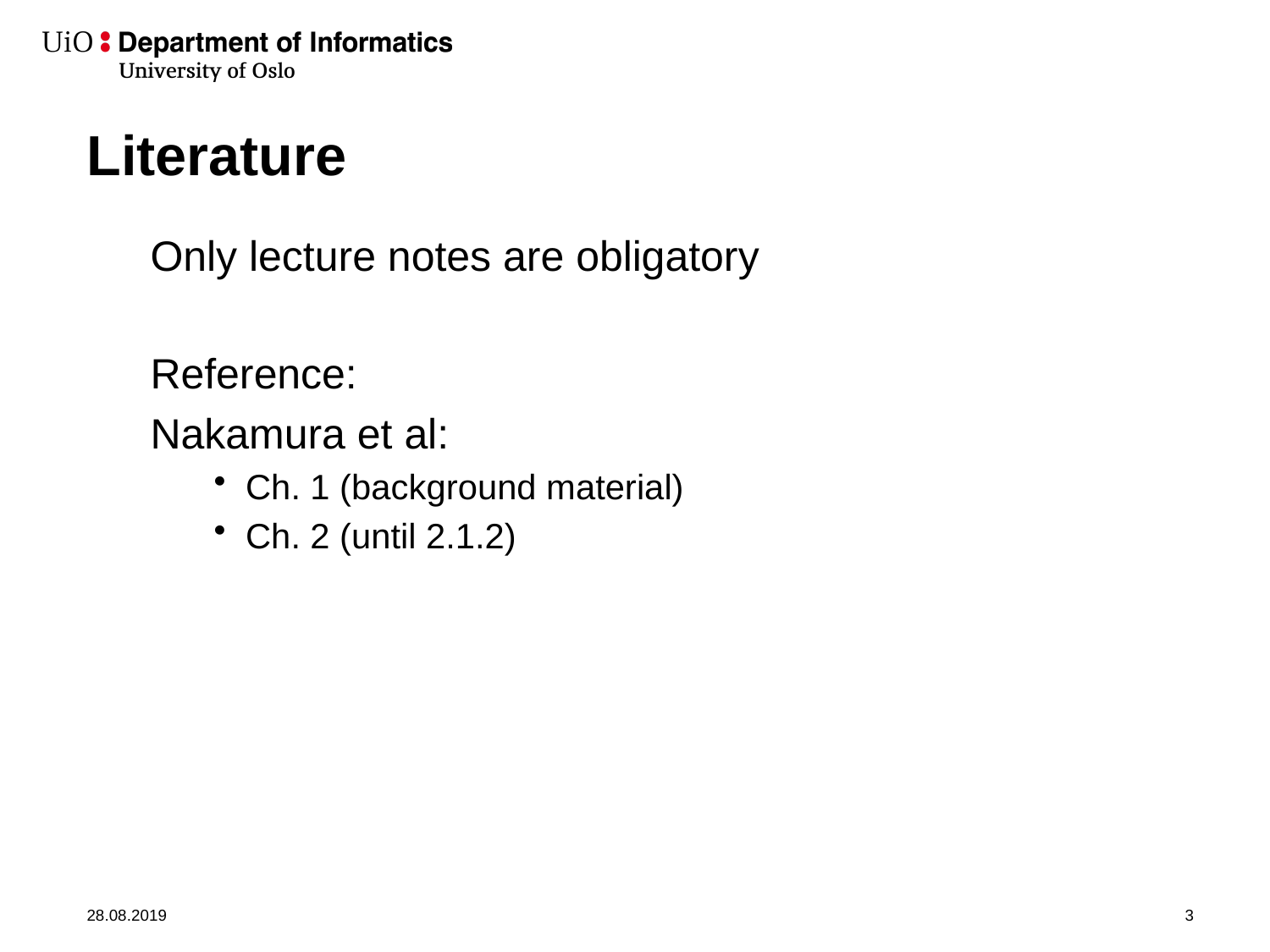

# Literature
Only lecture notes are obligatory

Reference:
Nakamura et al:
Ch. 1 (background material)
Ch. 2 (until 2.1.2)
28.08.2019
3